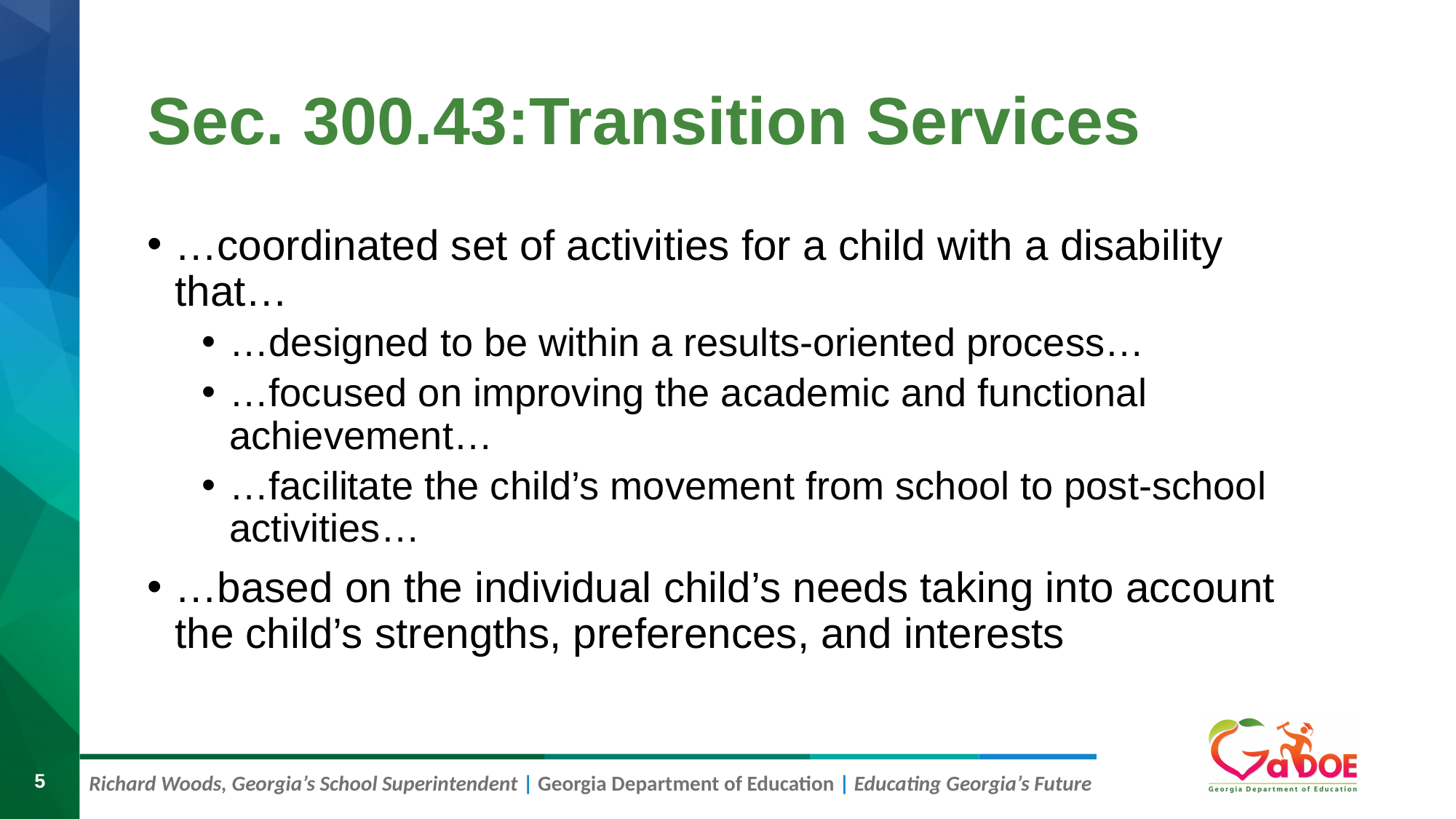

# Sec. 300.43:Transition Services #1
…coordinated set of activities for a child with a disability that…
…designed to be within a results-oriented process…
…focused on improving the academic and functional achievement…
…facilitate the child’s movement from school to post-school activities…
…based on the individual child’s needs taking into account the child’s strengths, preferences, and interests